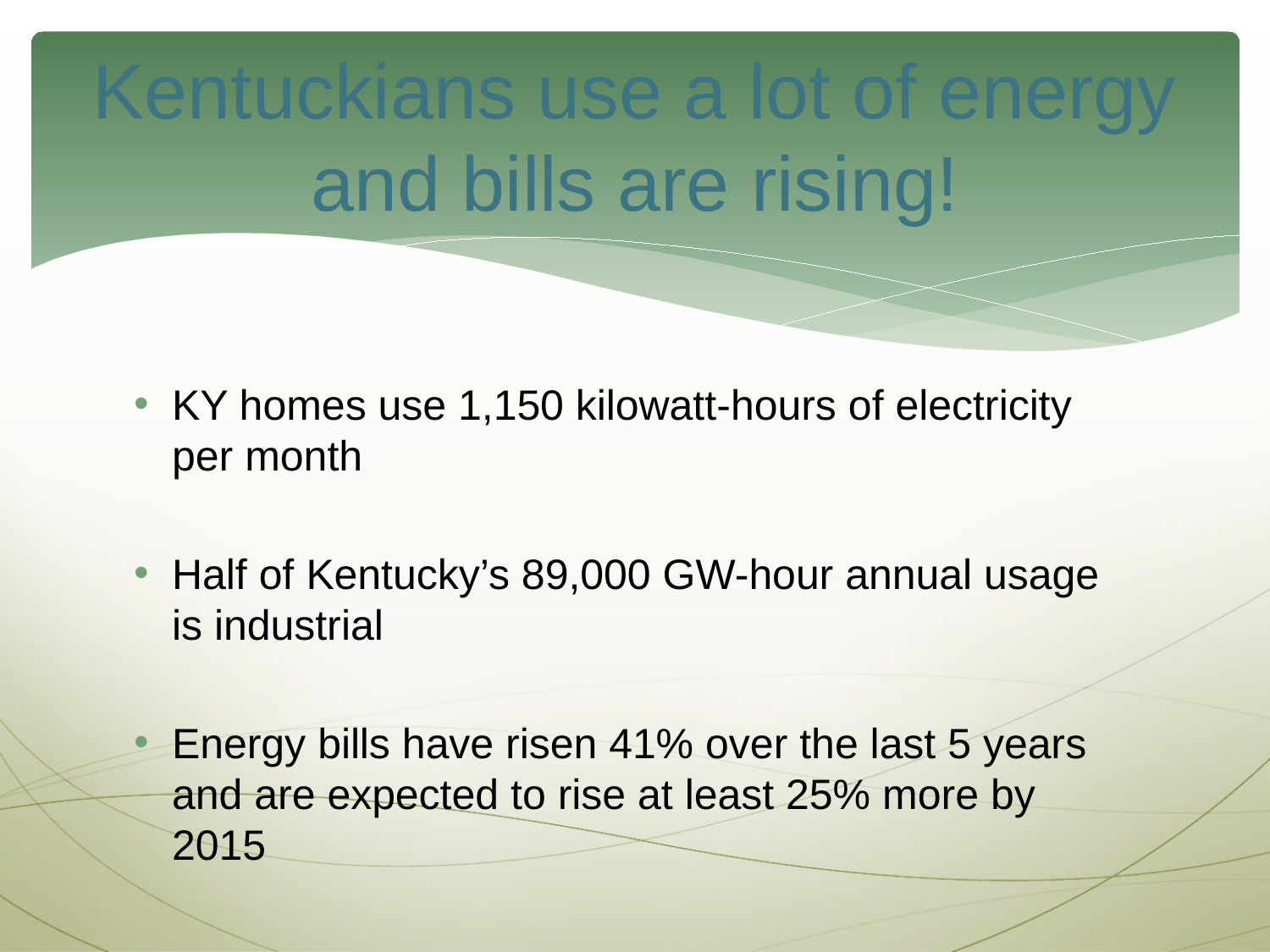

# Kentuckians use a lot of energy and bills are rising!
KY homes use 1,150 kilowatt-hours of electricity per month

Half of Kentucky’s 89,000 GW-hour annual usage is industrial

Energy bills have risen 41% over the last 5 years and are expected to rise at least 25% more by 2015